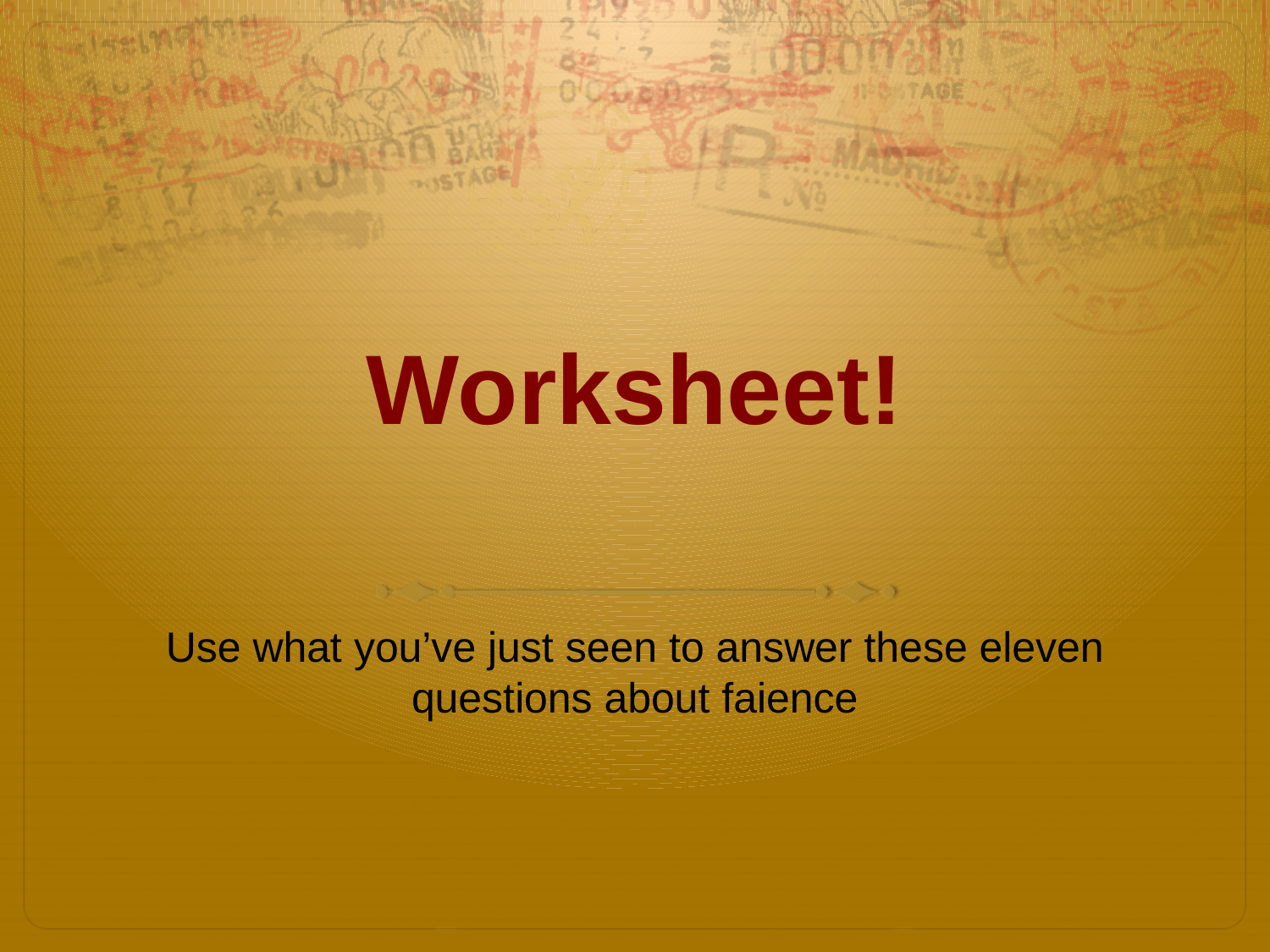

# Worksheet!
Use what you’ve just seen to answer these eleven questions about faience